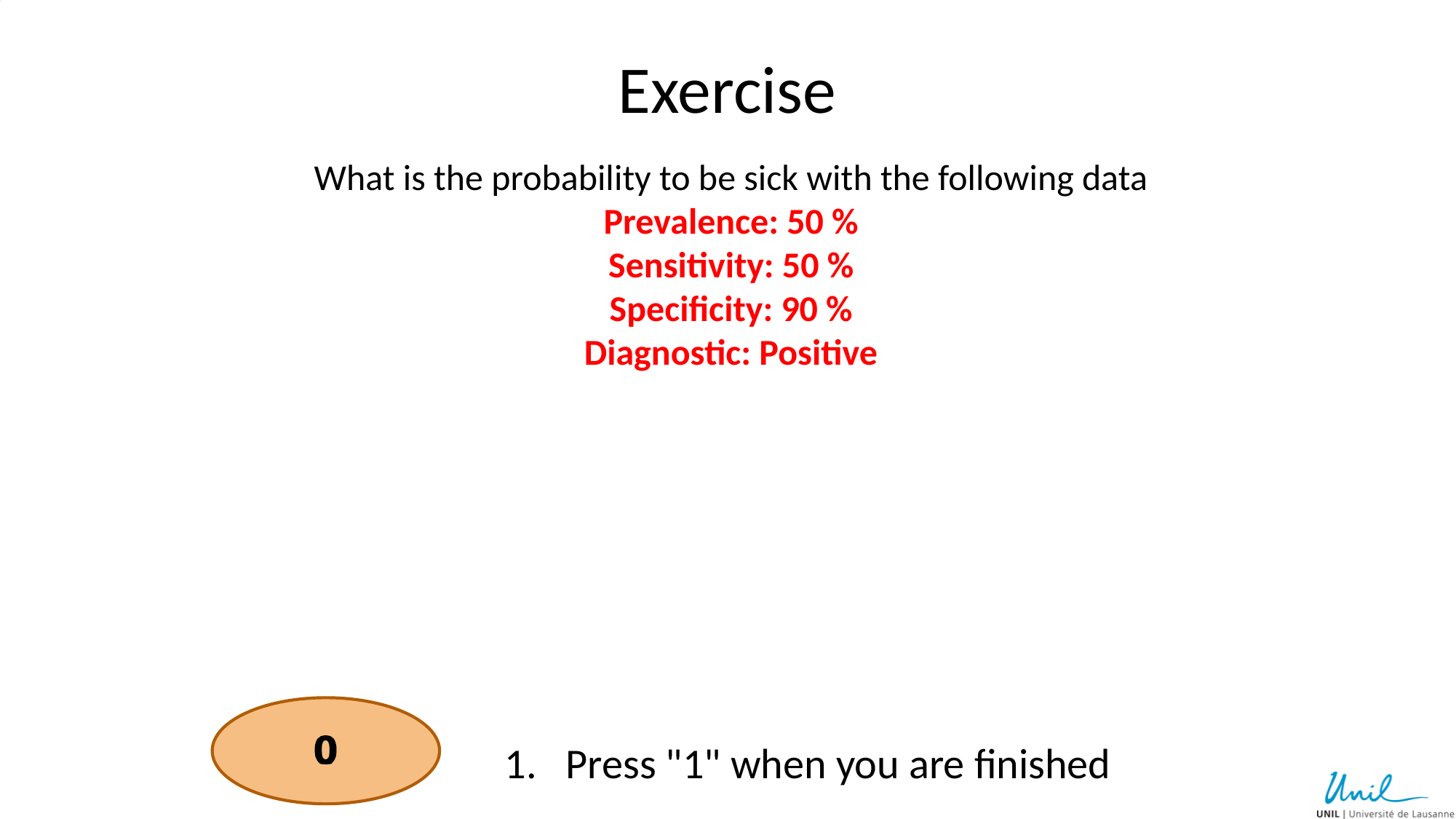

# Exercise
What is the probability to be sick with the following data
Prevalence: 50 %
Sensitivity: 50 %
Specificity: 90 %
Diagnostic: Positive

Press "1" when you are finished